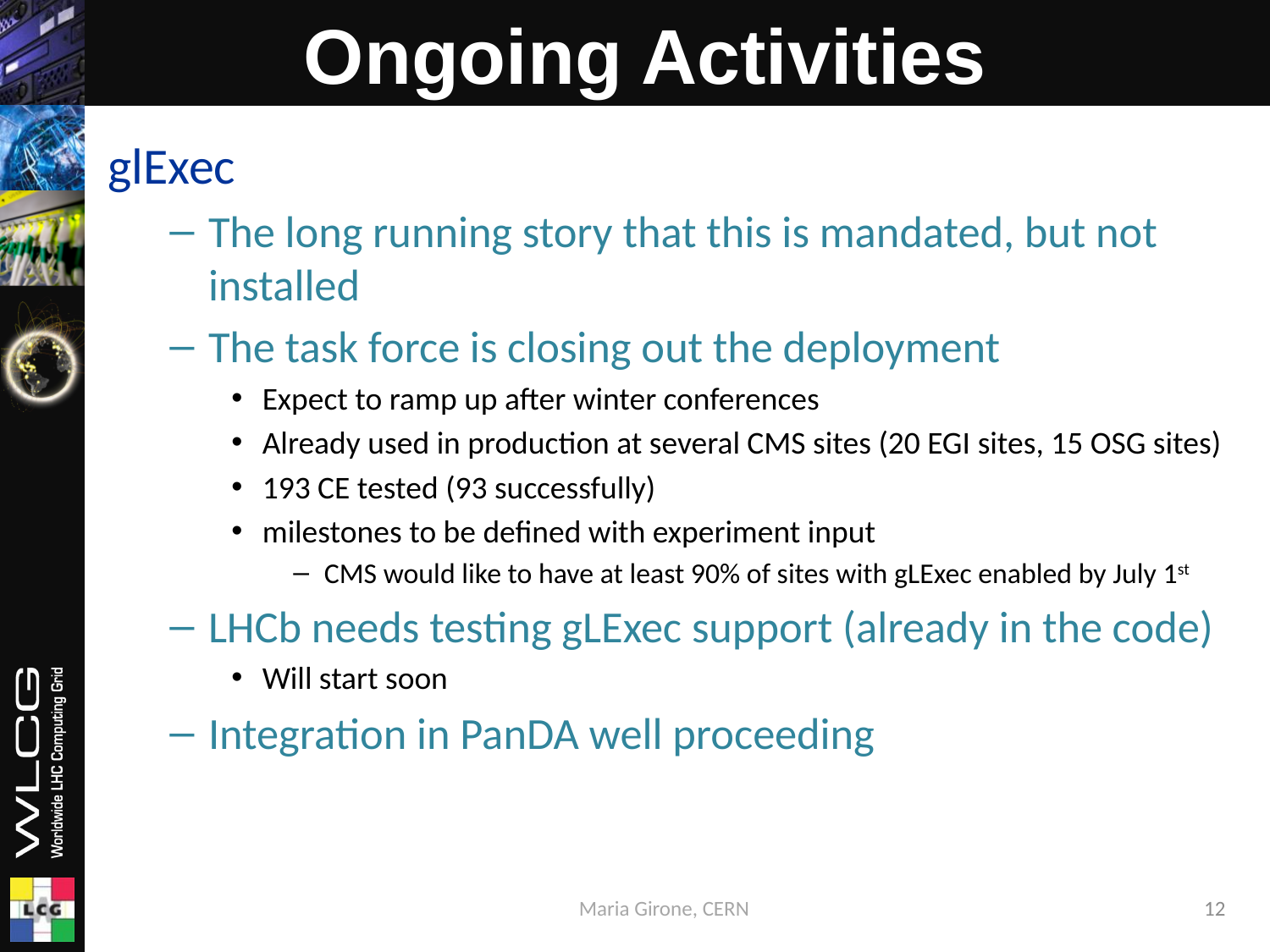

# Ongoing Activities
glExec
The long running story that this is mandated, but not installed
The task force is closing out the deployment
Expect to ramp up after winter conferences
Already used in production at several CMS sites (20 EGI sites, 15 OSG sites)
193 CE tested (93 successfully)
milestones to be defined with experiment input
CMS would like to have at least 90% of sites with gLExec enabled by July 1st
LHCb needs testing gLExec support (already in the code)
Will start soon
Integration in PanDA well proceeding

Maria Girone, CERN
12